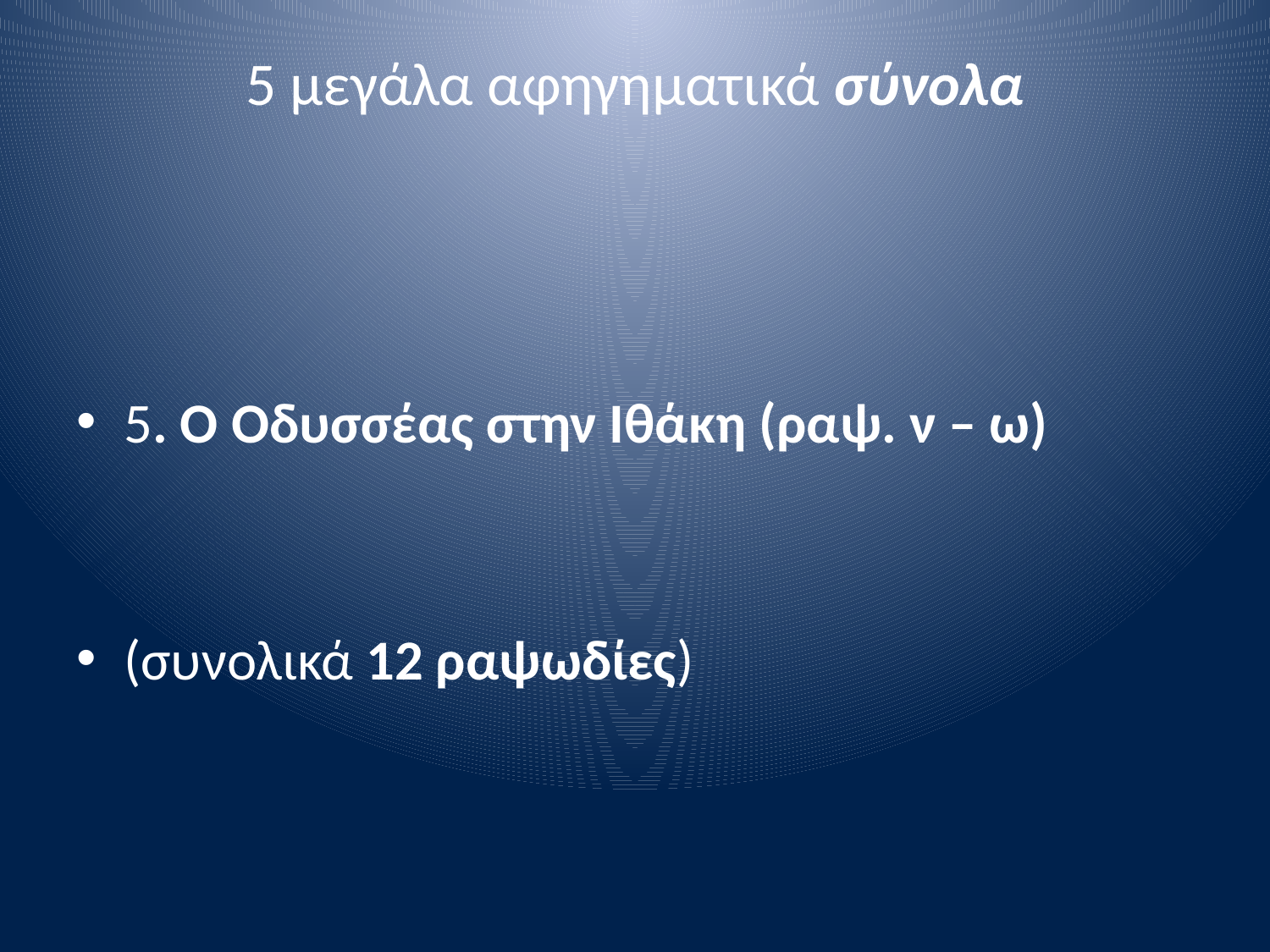

# 5 μεγάλα αφηγηματικά σύνολα

5. Ο Οδυσσέας στην Ιθάκη (ραψ. ν – ω)

(συνολικά 12 ραψωδίες)